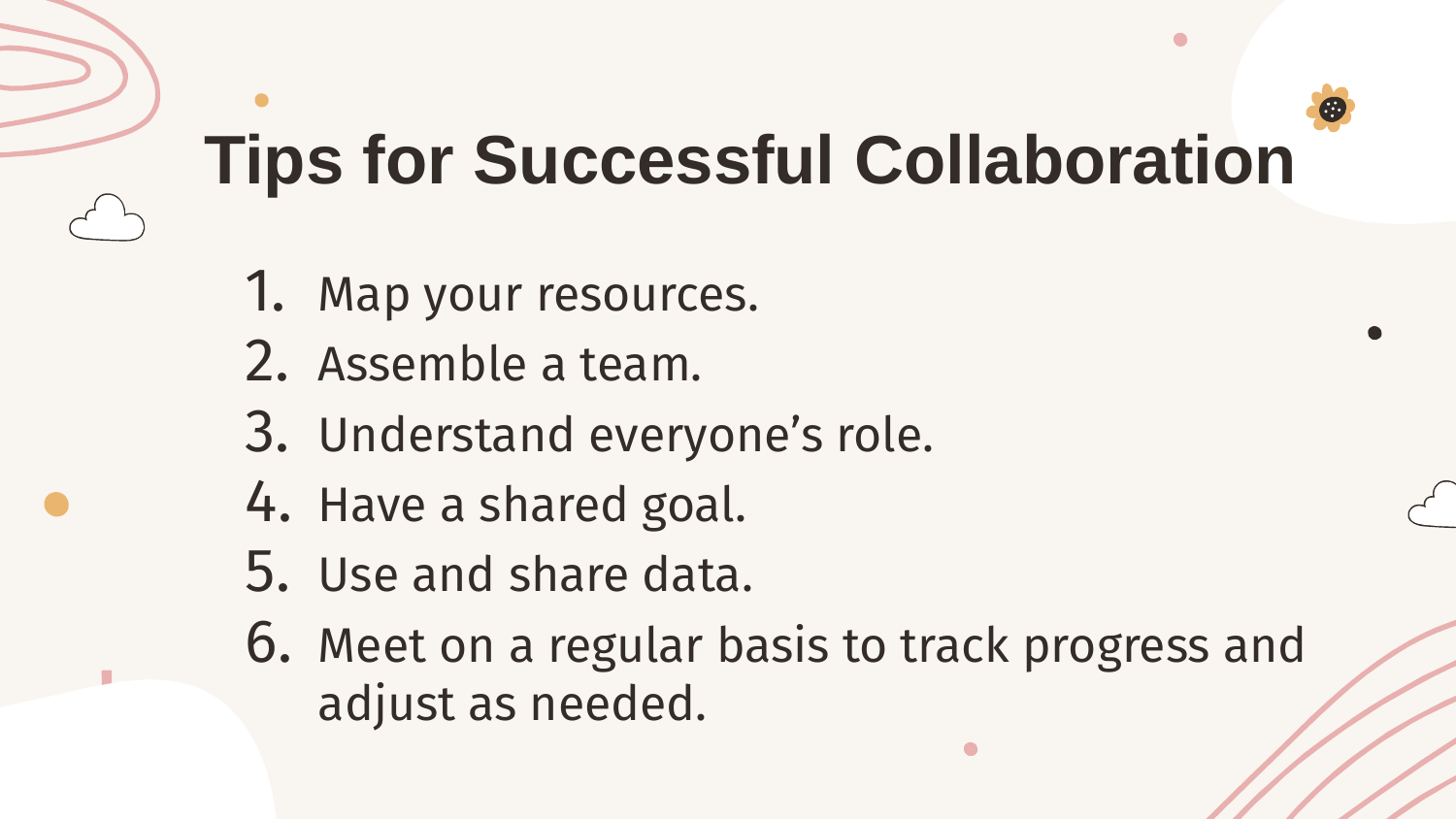

# Tips for Successful Collaboration
Map your resources.
Assemble a team.
Understand everyone’s role.
Have a shared goal.
Use and share data.
Meet on a regular basis to track progress and adjust as needed.